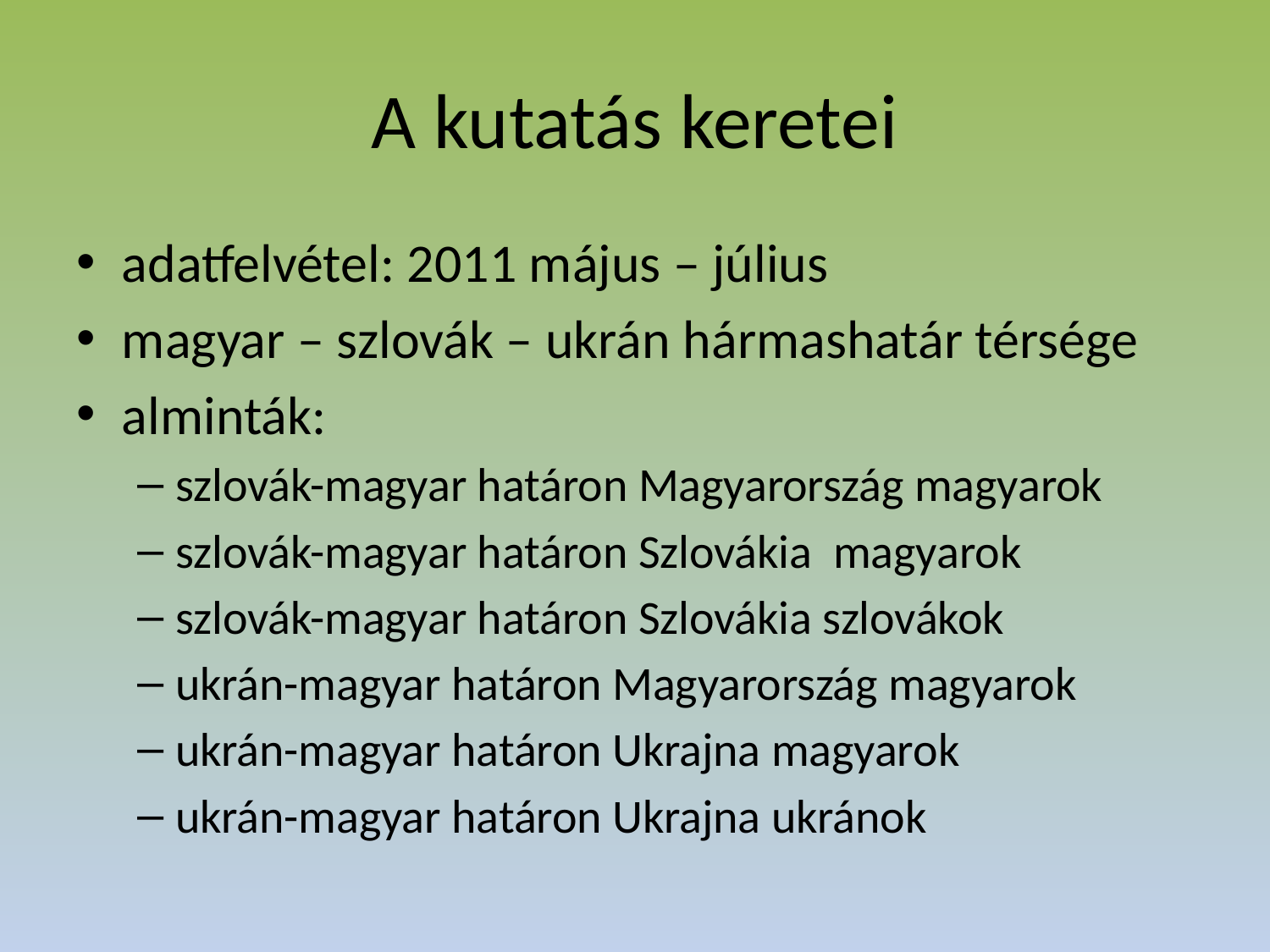

# A kutatás keretei
adatfelvétel: 2011 május – július
magyar – szlovák – ukrán hármashatár térsége
alminták:
szlovák-magyar határon Magyarország magyarok
szlovák-magyar határon Szlovákia  magyarok
szlovák-magyar határon Szlovákia szlovákok
ukrán-magyar határon Magyarország magyarok
ukrán-magyar határon Ukrajna magyarok
ukrán-magyar határon Ukrajna ukránok